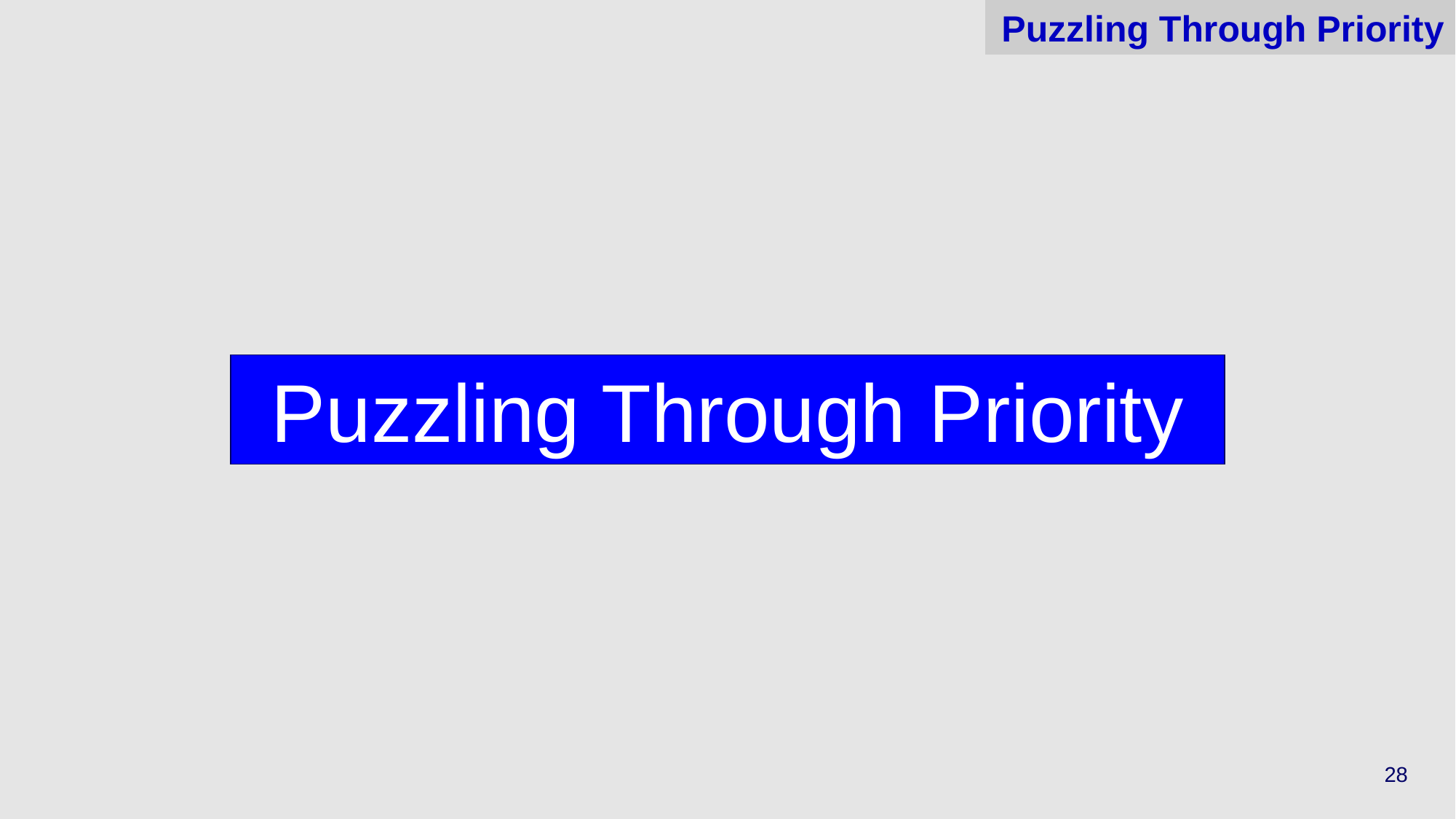

# Puzzling Through Priority
Puzzling Through Priority
28